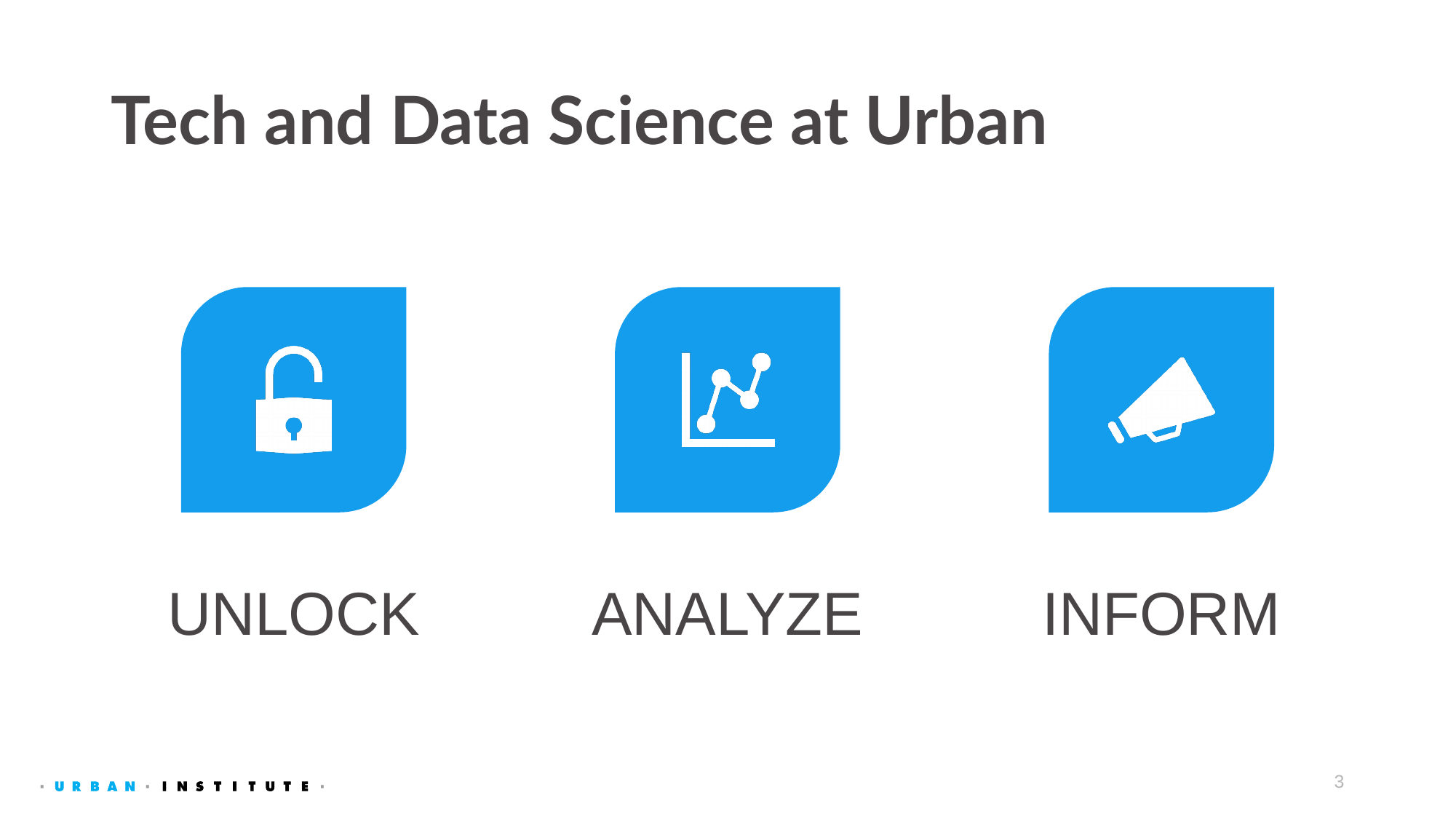

# Tech and Data Science at Urban
Unlock
Analyze
Inform
3